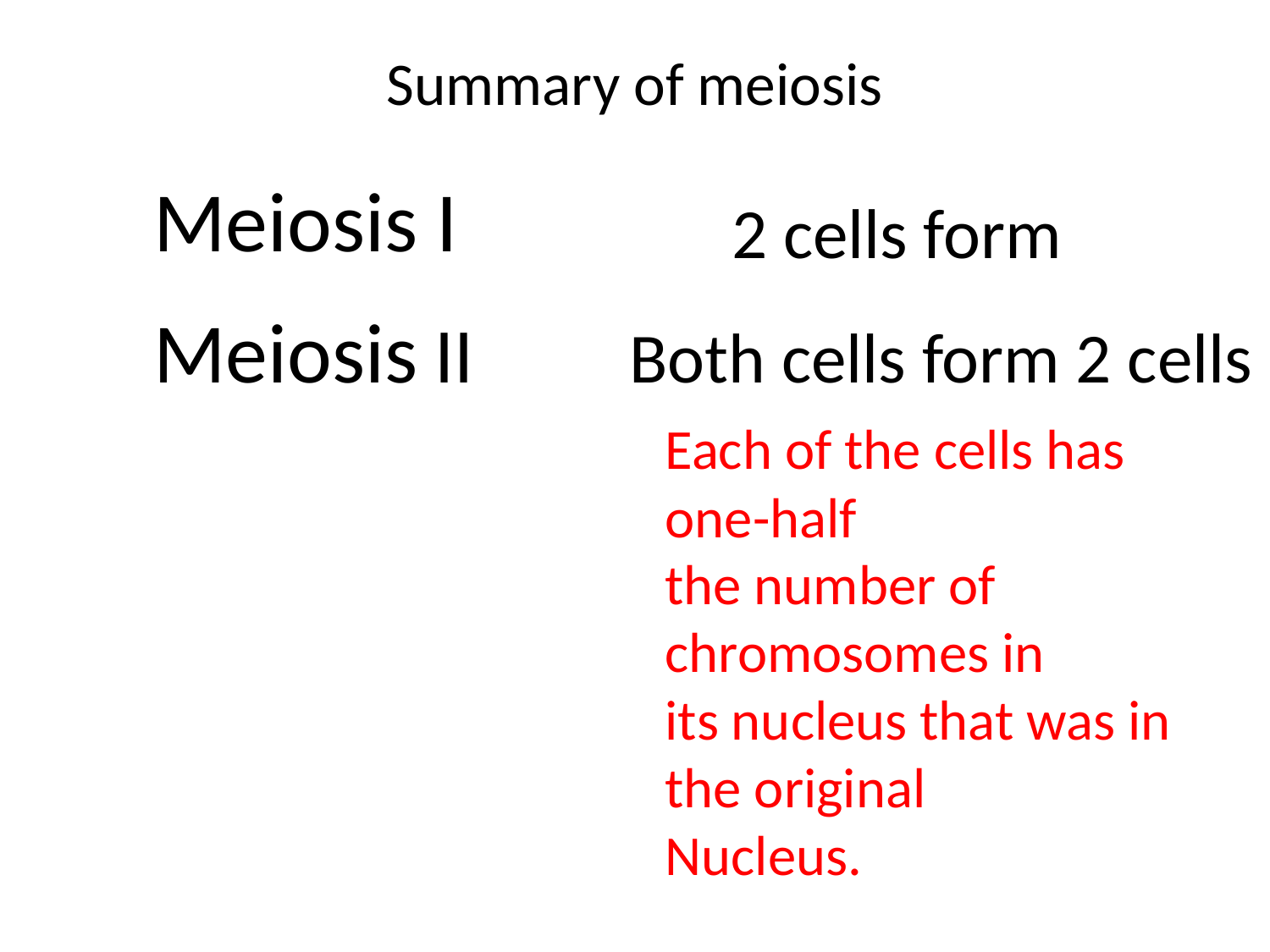

# Summary of meiosis
Meiosis I
2 cells form
Meiosis II
Both cells form 2 cells
Each of the cells has one-half
the number of chromosomes in
its nucleus that was in the original
Nucleus.